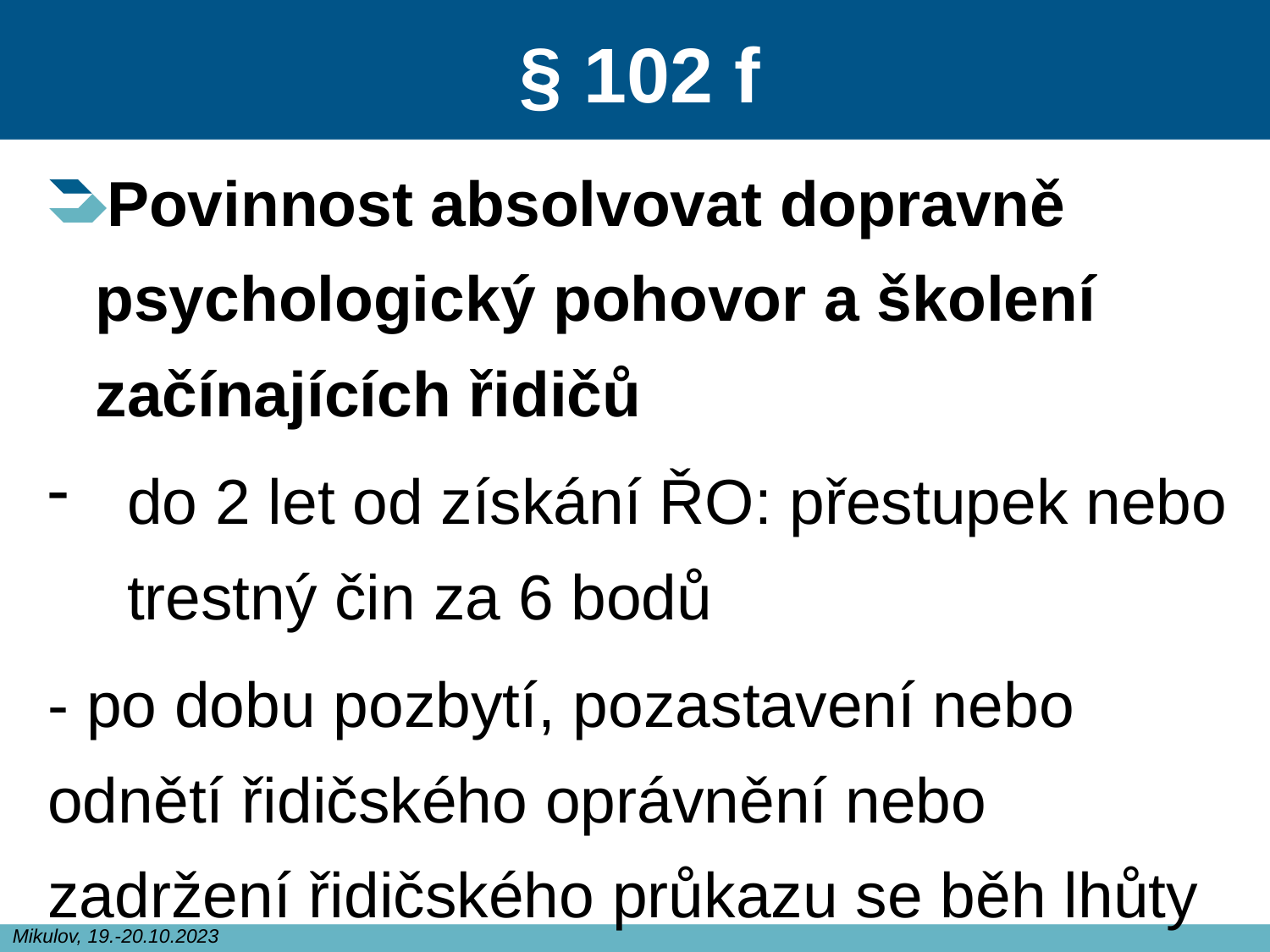

# § 102 f
Povinnost absolvovat dopravně psychologický pohovor a školení začínajících řidičů
do 2 let od získání ŘO: přestupek nebo trestný čin za 6 bodů
- po dobu pozbytí, pozastavení nebo odnětí řidičského oprávnění nebo zadržení řidičského průkazu se běh lhůty staví